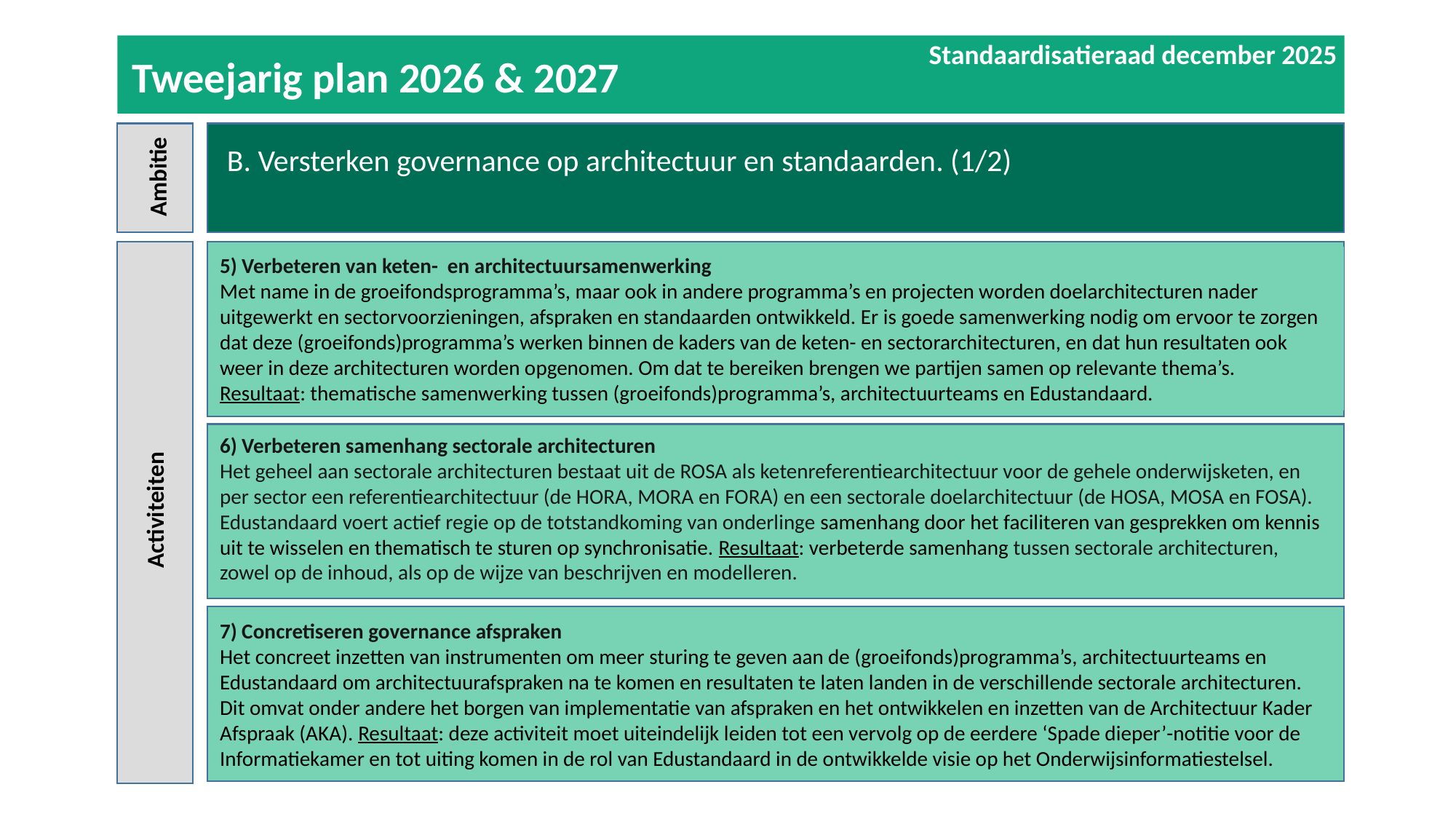

Standaardisatieraad december 2025
Tweejarig plan 2026 & 2027

Ambitie

B. Versterken governance op architectuur en standaarden. (1/2)

5) Verbeteren van keten-  en architectuursamenwerking
Met name in de groeifondsprogramma’s, maar ook in andere programma’s en projecten worden doelarchitecturen nader uitgewerkt en sectorvoorzieningen, afspraken en standaarden ontwikkeld. Er is goede samenwerking nodig om ervoor te zorgen dat deze (groeifonds)programma’s werken binnen de kaders van de keten- en sectorarchitecturen, en dat hun resultaten ook weer in deze architecturen worden opgenomen. Om dat te bereiken brengen we partijen samen op relevante thema’s.
Resultaat: thematische samenwerking tussen (groeifonds)programma’s, architectuurteams en Edustandaard.

Activiteiten

6) Verbeteren samenhang sectorale architecturen
Het geheel aan sectorale architecturen bestaat uit de ROSA als ketenreferentiearchitectuur voor de gehele onderwijsketen, en per sector een referentiearchitectuur (de HORA, MORA en FORA) en een sectorale doelarchitectuur (de HOSA, MOSA en FOSA). Edustandaard voert actief regie op de totstandkoming van onderlinge samenhang door het faciliteren van gesprekken om kennis uit te wisselen en thematisch te sturen op synchronisatie. Resultaat: verbeterde samenhang tussen sectorale architecturen, zowel op de inhoud, als op de wijze van beschrijven en modelleren.

7) Concretiseren governance afspraken
Het concreet inzetten van instrumenten om meer sturing te geven aan de (groeifonds)programma’s, architectuurteams en Edustandaard om architectuurafspraken na te komen en resultaten te laten landen in de verschillende sectorale architecturen. Dit omvat onder andere het borgen van implementatie van afspraken en het ontwikkelen en inzetten van de Architectuur Kader Afspraak (AKA). Resultaat: deze activiteit moet uiteindelijk leiden tot een vervolg op de eerdere ‘Spade dieper’-notitie voor de Informatiekamer en tot uiting komen in de rol van Edustandaard in de ontwikkelde visie op het Onderwijsinformatiestelsel.